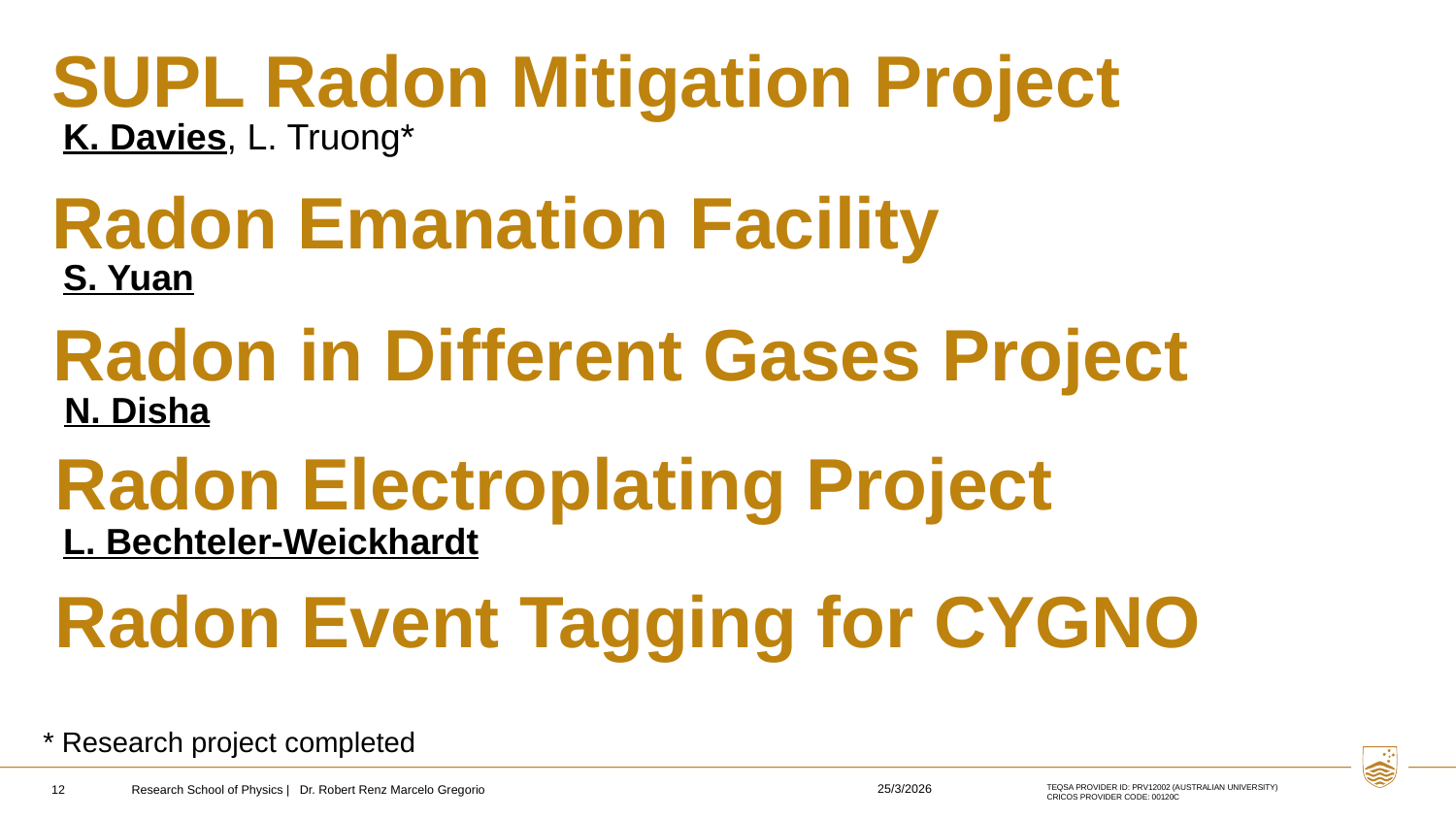

# SUPL Radon Mitigation Project
K. Davies, L. Truong*
Radon Emanation Facility
S. Yuan
Radon in Different Gases Project
N. Disha
Radon Electroplating Project
L. Bechteler-Weickhardt
Radon Event Tagging for CYGNO
* Research project completed
25/3/2026
12
Research School of Physics |   Dr. Robert Renz Marcelo Gregorio